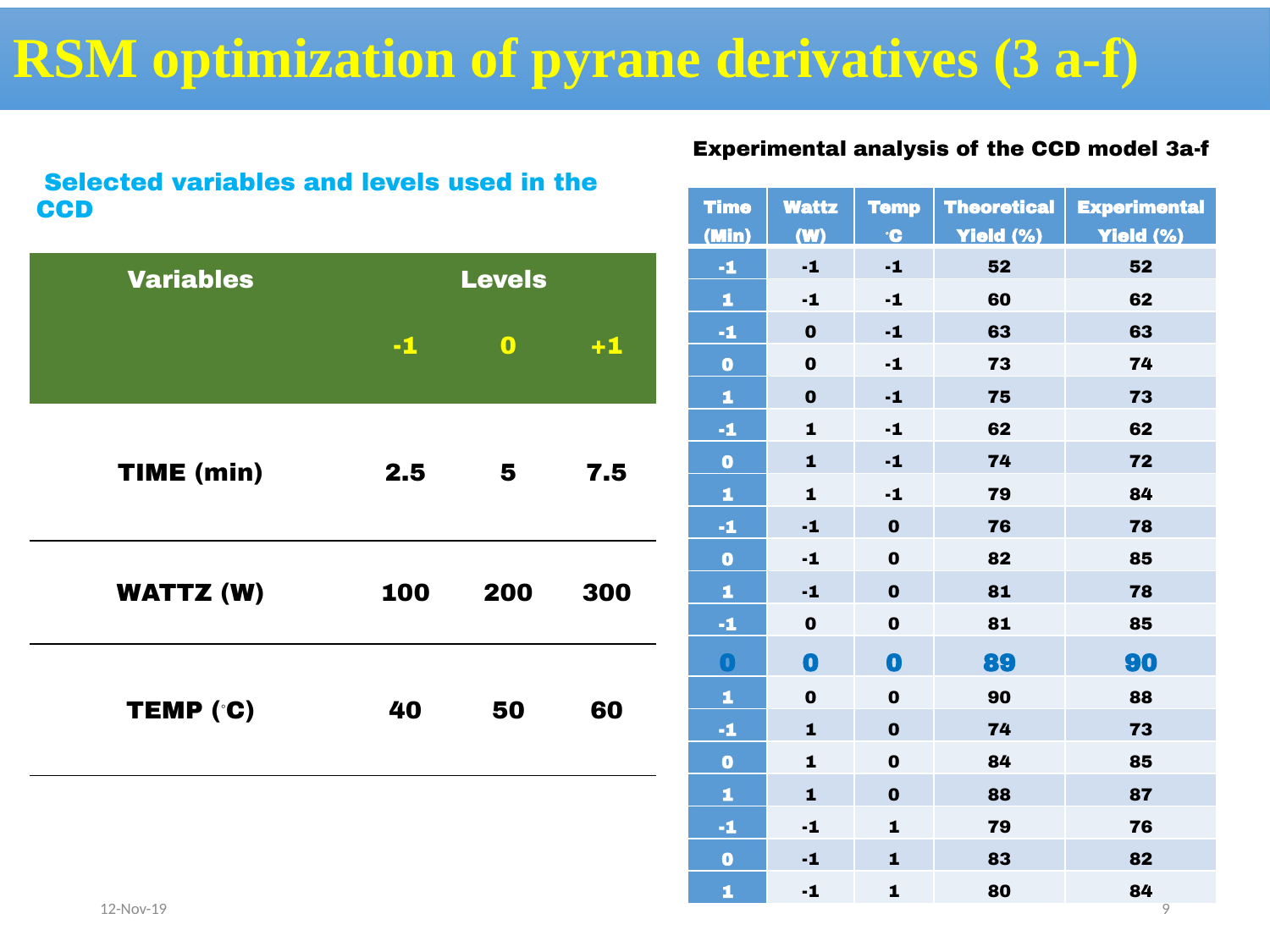

RSM optimization of pyrane derivatives (3 a-f)
Experimental analysis of the CCD model 3a-f
| Selected variables and levels used in the CCD |  |  |  |
| --- | --- | --- | --- |
| Variables | Levels |  |  |
|  | -1 | 0 | +1 |
| TIME (min) | 2.5 | 5 | 7.5 |
| WATTZ (W) | 100 | 200 | 300 |
| TEMP (◦C) | 40 | 50 | 60 |
| Time (Min) | Wattz (W) | Temp ◦C | Theoretical Yield (%) | Experimental Yield (%) |
| --- | --- | --- | --- | --- |
| -1 | -1 | -1 | 52 | 52 |
| 1 | -1 | -1 | 60 | 62 |
| -1 | 0 | -1 | 63 | 63 |
| 0 | 0 | -1 | 73 | 74 |
| 1 | 0 | -1 | 75 | 73 |
| -1 | 1 | -1 | 62 | 62 |
| 0 | 1 | -1 | 74 | 72 |
| 1 | 1 | -1 | 79 | 84 |
| -1 | -1 | 0 | 76 | 78 |
| 0 | -1 | 0 | 82 | 85 |
| 1 | -1 | 0 | 81 | 78 |
| -1 | 0 | 0 | 81 | 85 |
| 0 | 0 | 0 | 89 | 90 |
| 1 | 0 | 0 | 90 | 88 |
| -1 | 1 | 0 | 74 | 73 |
| 0 | 1 | 0 | 84 | 85 |
| 1 | 1 | 0 | 88 | 87 |
| -1 | -1 | 1 | 79 | 76 |
| 0 | -1 | 1 | 83 | 82 |
| 1 | -1 | 1 | 80 | 84 |
12-Nov-19
9
12-Nov-19
9